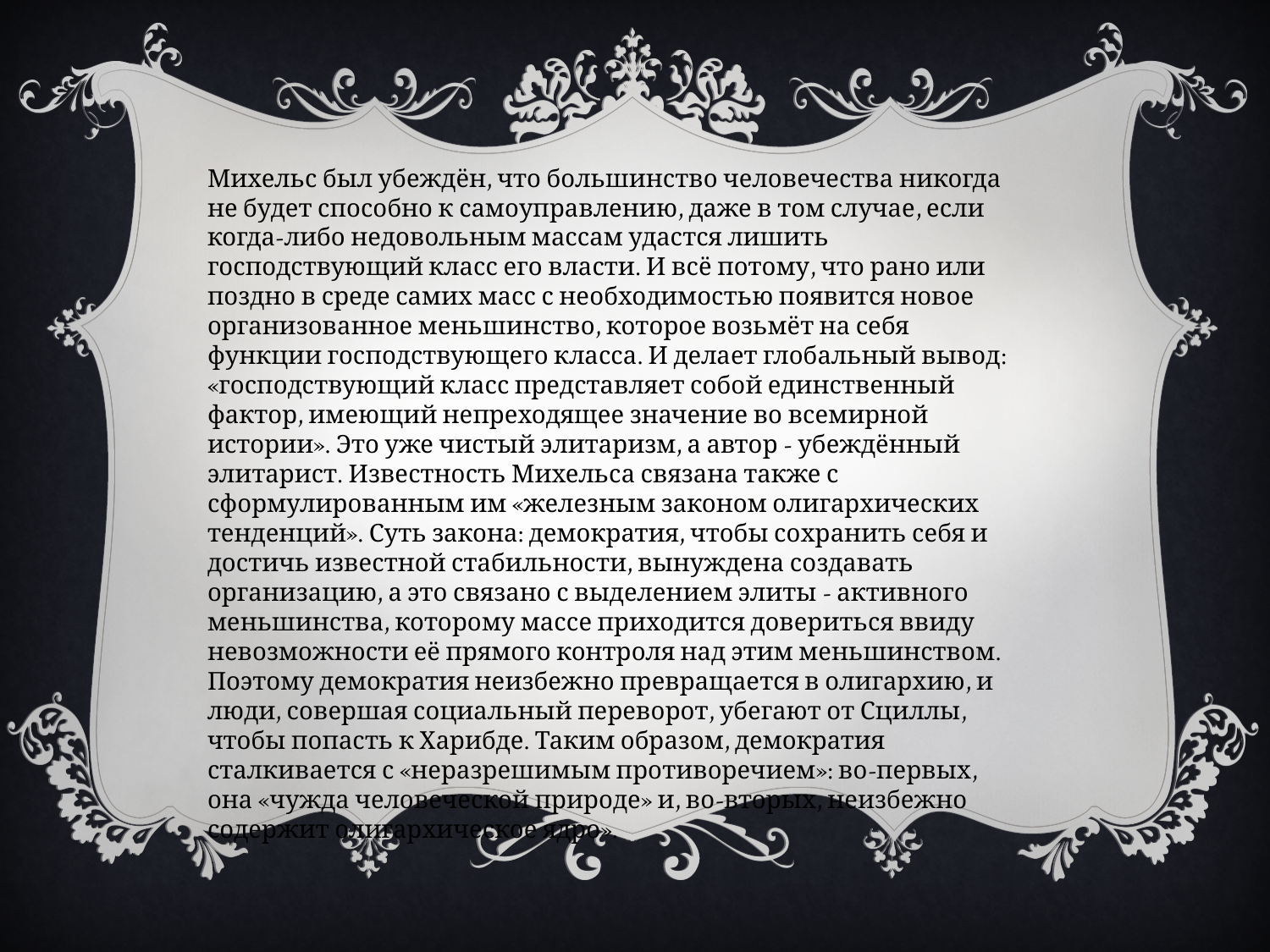

Михельс был убеждён, что большинство человечества никогда не будет способно к самоуправлению, даже в том случае, если когда-либо недовольным массам удастся лишить господствующий класс его власти. И всё потому, что рано или поздно в среде самих масс с необходимостью появится новое организованное меньшинство, которое возьмёт на себя функции господствующего класса. И делает глобальный вывод: «господствующий класс представляет собой единственный фактор, имеющий непреходящее значение во всемирной истории». Это уже чистый элитаризм, а автор - убеждённый элитарист. Известность Михельса связана также с сформулированным им «железным законом олигархических тенденций». Суть закона: демократия, чтобы сохранить себя и достичь известной стабильности, вынуждена создавать организацию, а это связано с выделением элиты - активного меньшинства, которому массе приходится довериться ввиду невозможности её прямого контроля над этим меньшинством. Поэтому демократия неизбежно превращается в олигархию, и люди, совершая социальный переворот, убегают от Сциллы, чтобы попасть к Харибде. Таким образом, демократия сталкивается с «неразрешимым противоречием»: во-первых, она «чужда человеческой природе» и, во-вторых, неизбежно содержит олигархическое ядро».